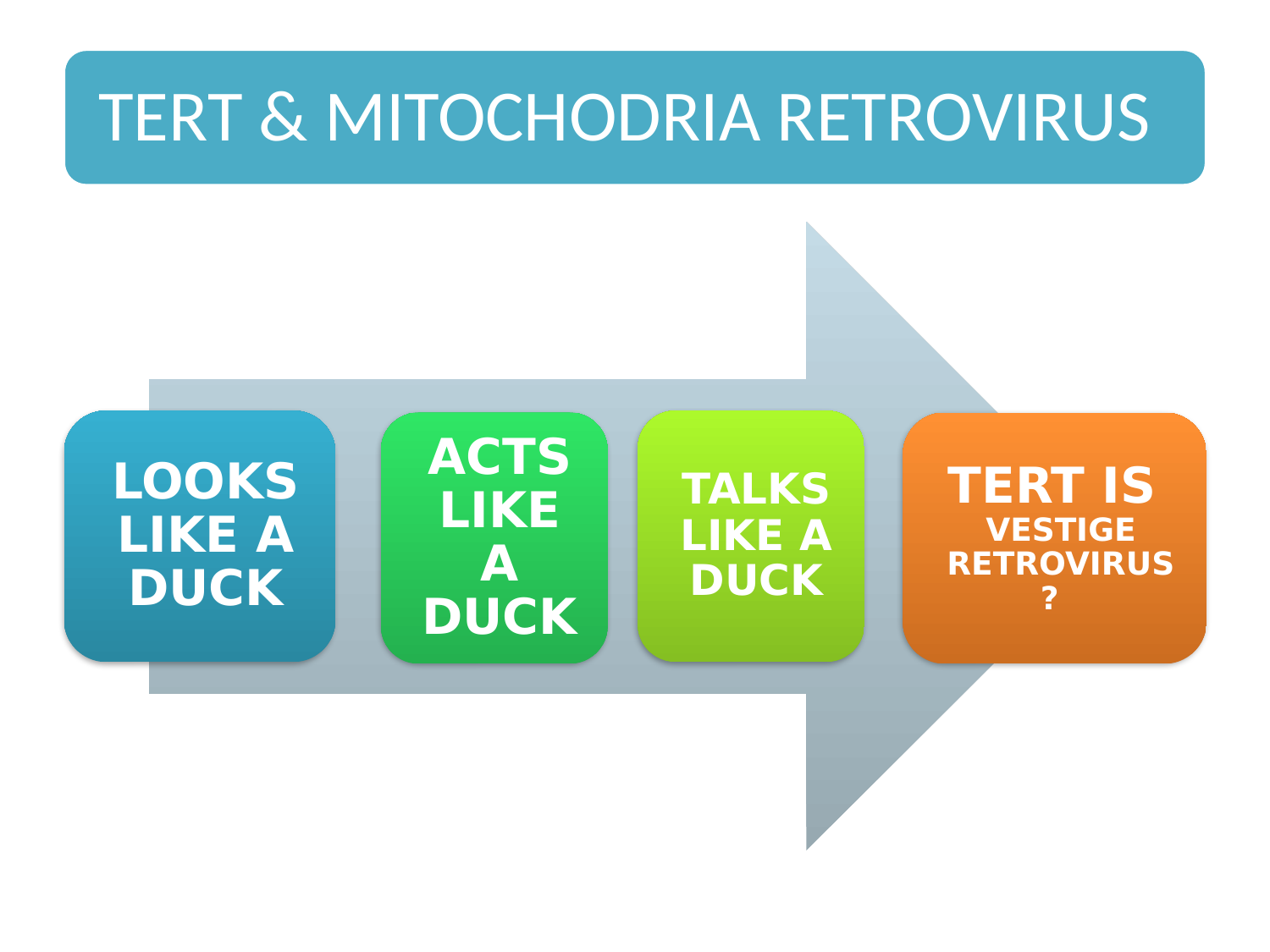

TERT & MITOCHODRIA RETROVIRUS
LOOKS LIKE A DUCK
ACTS LIKE A DUCK
TALKS LIKE A DUCK
TERT IS  VESTIGE RETROVIRUS ?